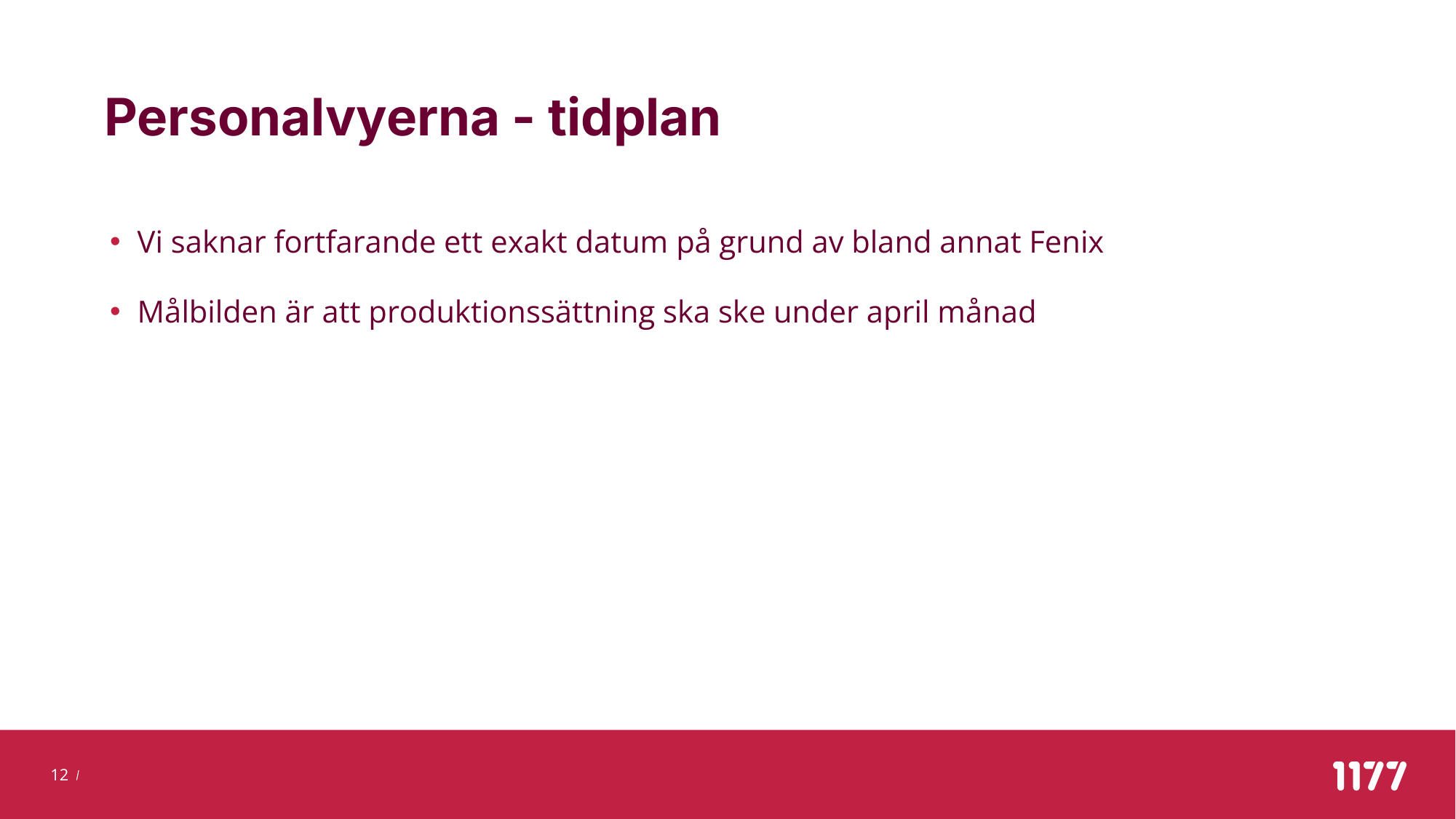

# Personalvyerna - tidplan
Vi saknar fortfarande ett exakt datum på grund av bland annat Fenix
Målbilden är att produktionssättning ska ske under april månad

12